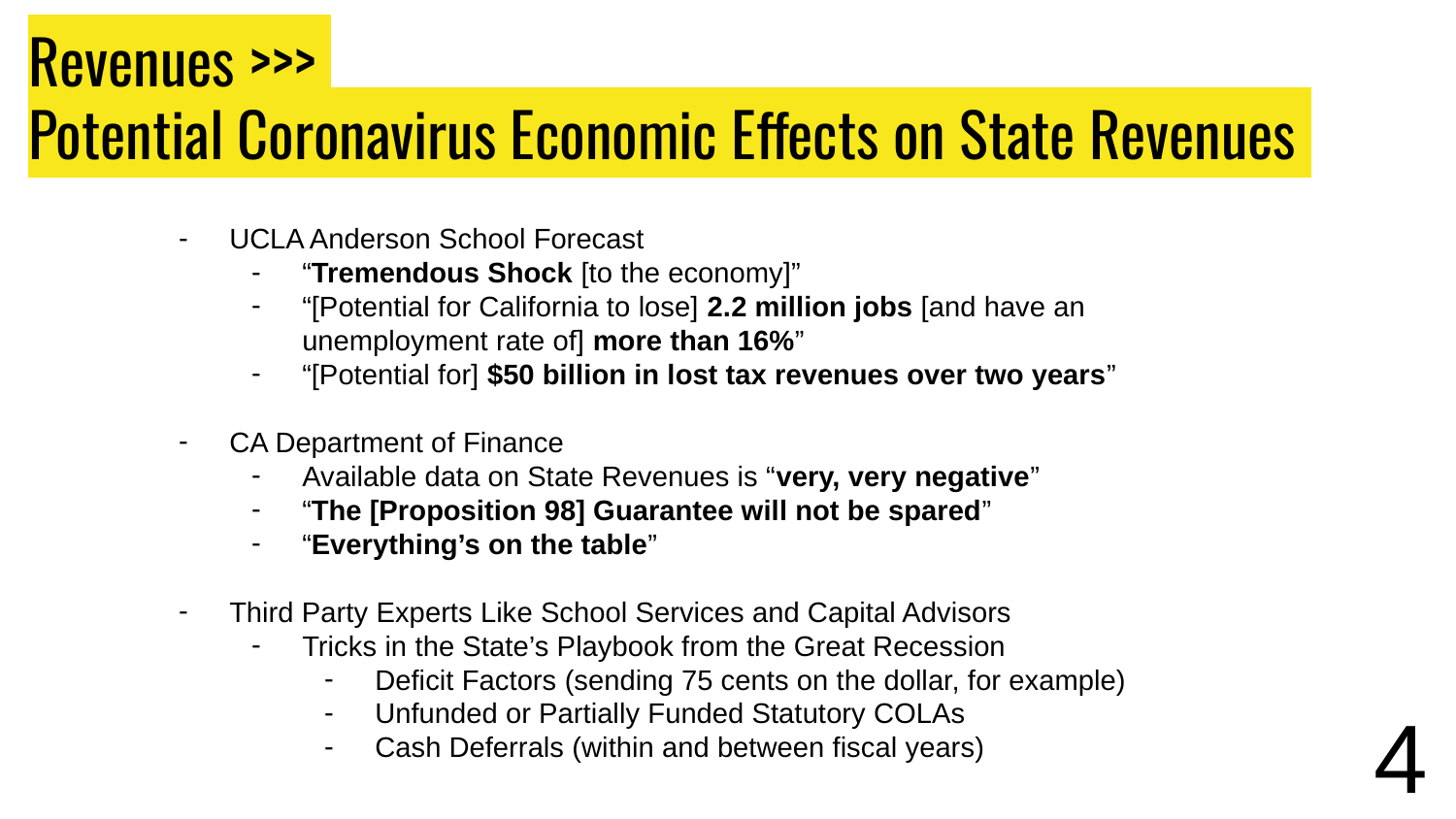

# Revenues >>>
Potential Coronavirus Economic Effects on State Revenues
UCLA Anderson School Forecast
“Tremendous Shock [to the economy]”
“[Potential for California to lose] 2.2 million jobs [and have an unemployment rate of] more than 16%”
“[Potential for] $50 billion in lost tax revenues over two years”

CA Department of Finance
Available data on State Revenues is “very, very negative”
“The [Proposition 98] Guarantee will not be spared”
“Everything’s on the table”

Third Party Experts Like School Services and Capital Advisors
Tricks in the State’s Playbook from the Great Recession
Deficit Factors (sending 75 cents on the dollar, for example)
Unfunded or Partially Funded Statutory COLAs
Cash Deferrals (within and between fiscal years)
4